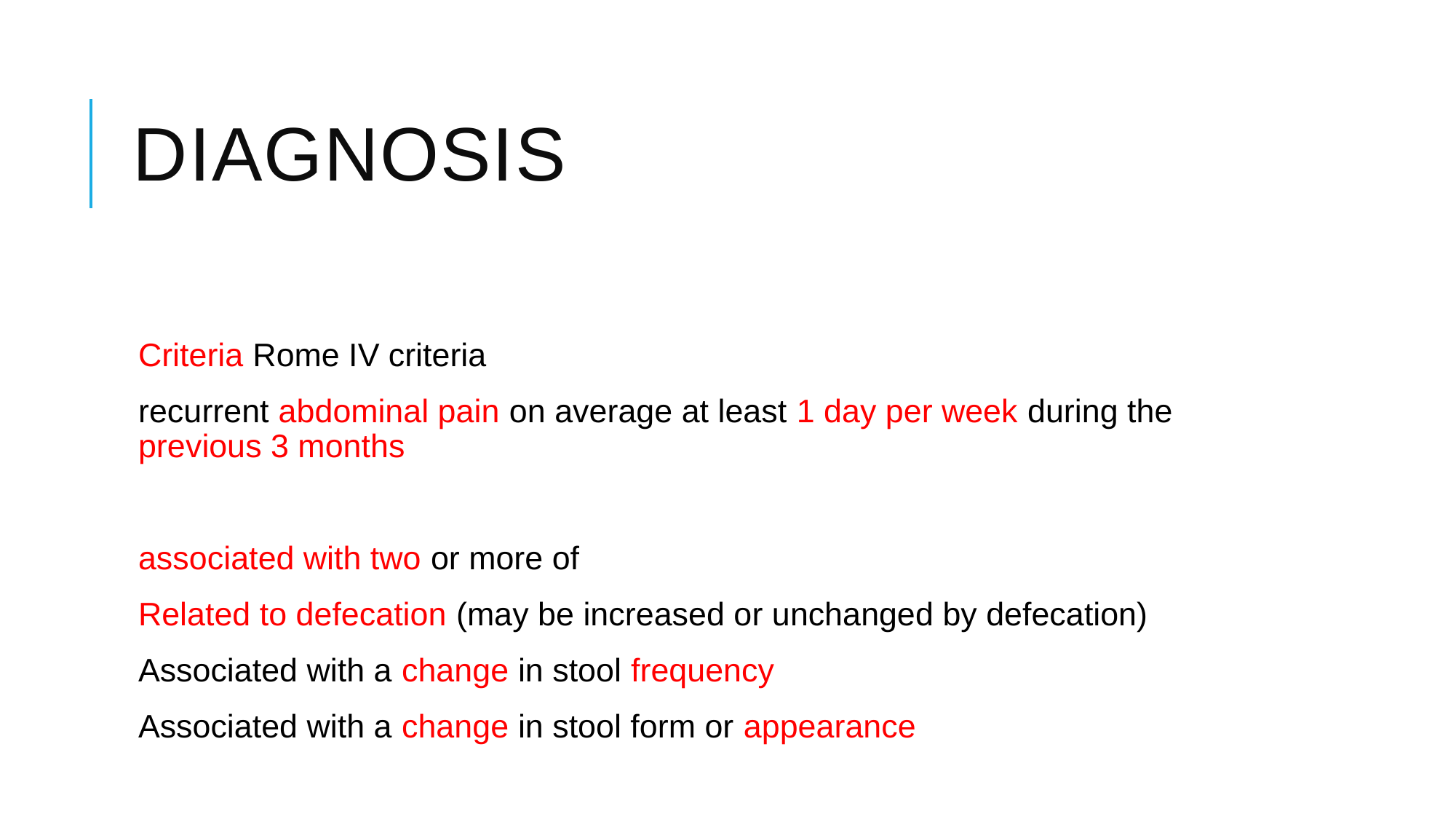

# Diagnosis

Criteria Rome IV criteria
recurrent abdominal pain on average at least 1 day per week during the previous 3 months

associated with two or more of
Related to defecation (may be increased or unchanged by defecation)
Associated with a change in stool frequency
Associated with a change in stool form or appearance